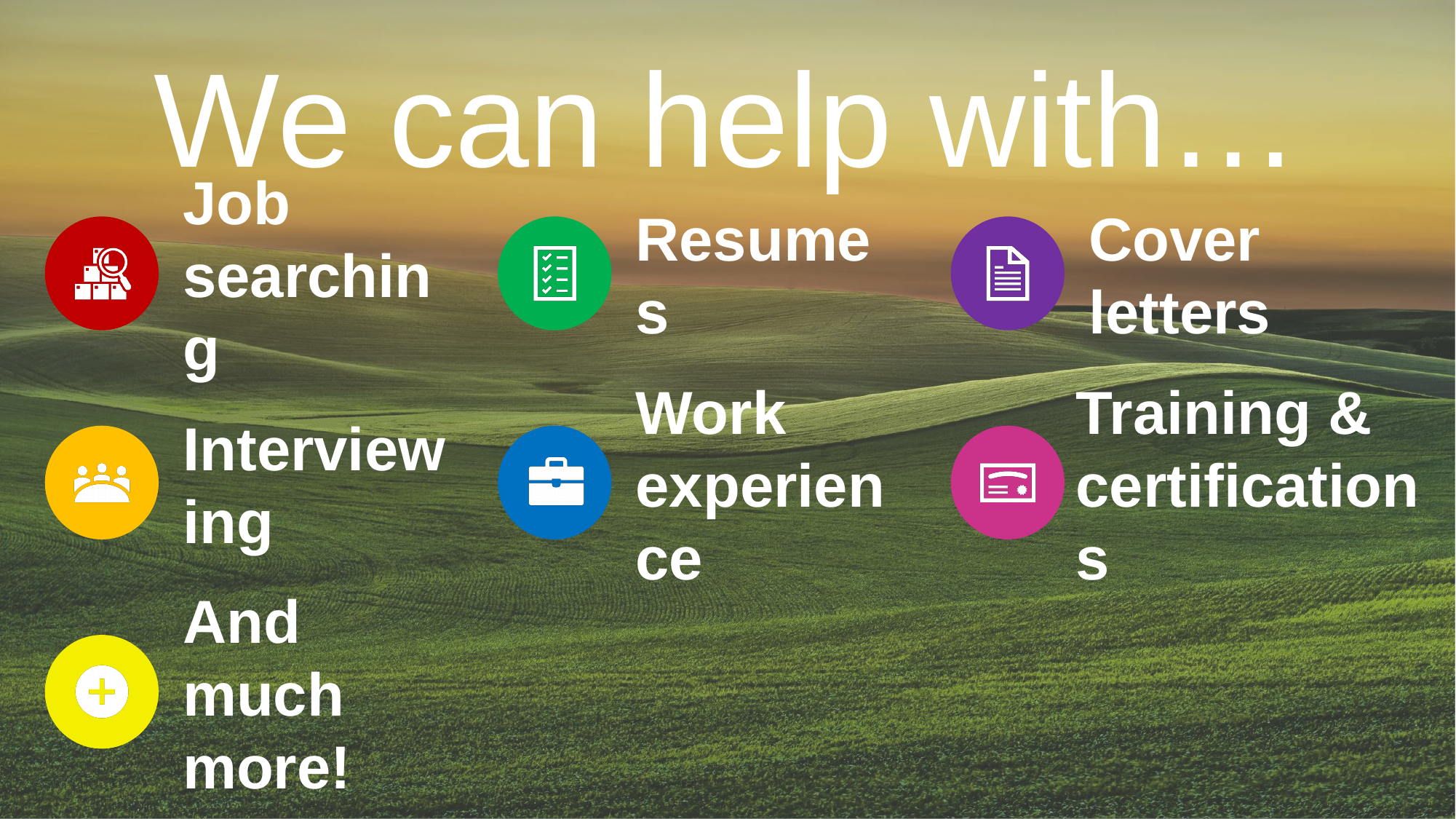

# We can help with…
Job searching
Resumes
Cover letters
Interviewing
Work experience
Training & certifications
And much more!
4